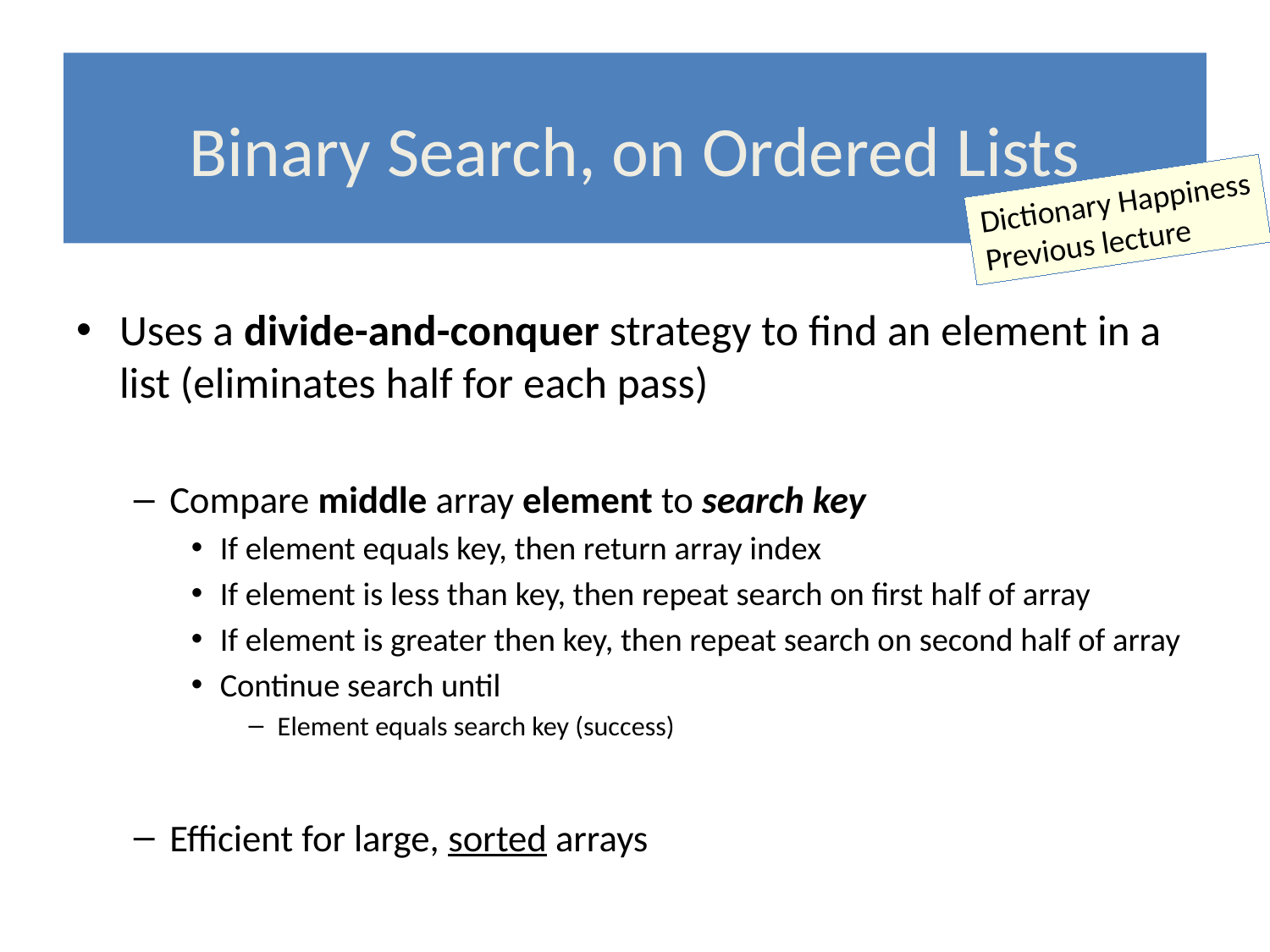

# Binary Search, on Ordered Lists
Dictionary Happiness
Previous lecture
Uses a divide-and-conquer strategy to find an element in a list (eliminates half for each pass)

Compare middle array element to search key
If element equals key, then return array index
If element is less than key, then repeat search on first half of array
If element is greater then key, then repeat search on second half of array
Continue search until
Element equals search key (success)

Efficient for large, sorted arrays